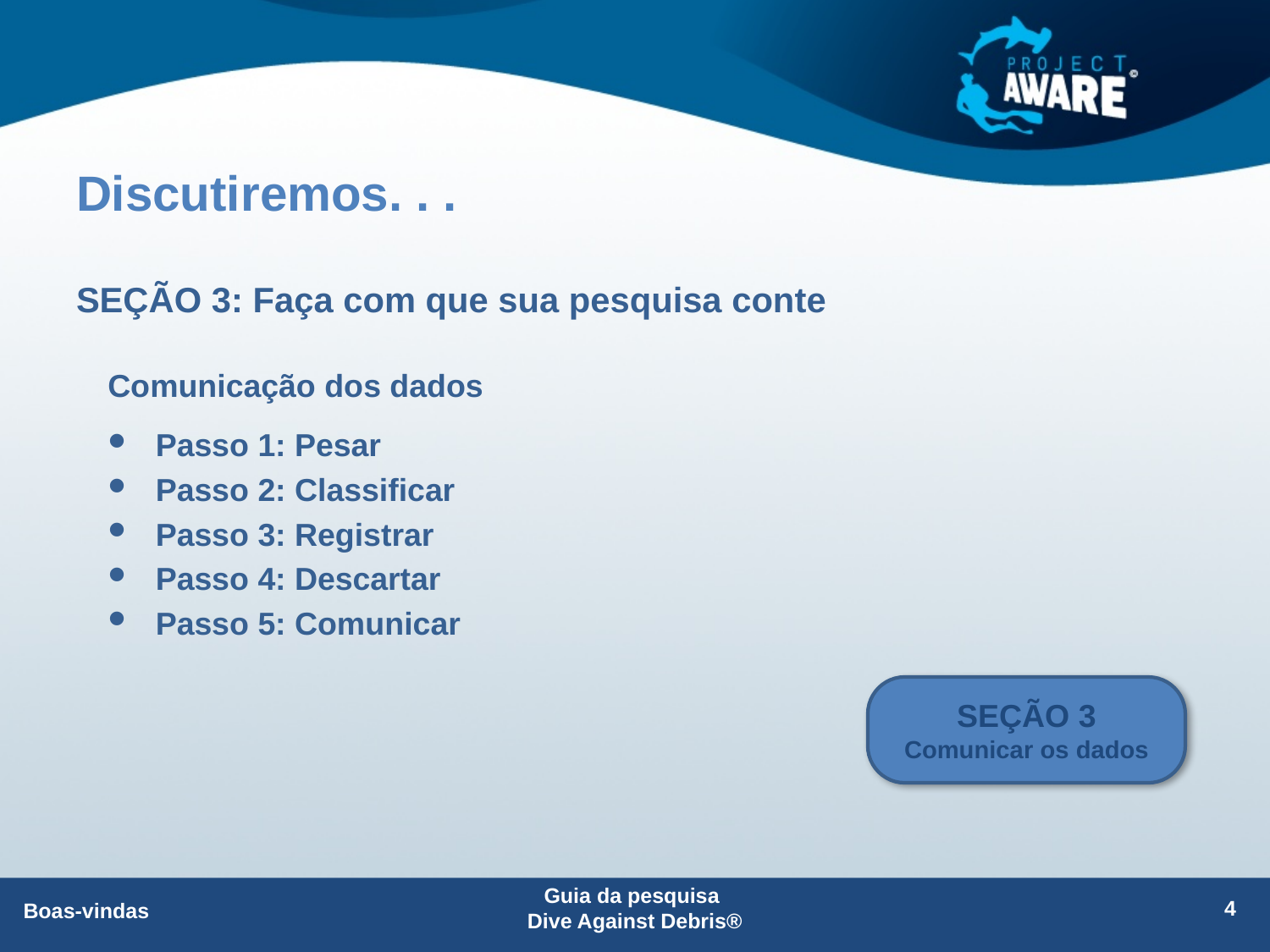

# Discutiremos. . .
SEÇÃO 3: Faça com que sua pesquisa conte
Comunicação dos dados
Passo 1: Pesar
Passo 2: Classificar
Passo 3: Registrar
Passo 4: Descartar
Passo 5: Comunicar

SEÇÃO 3
Comunicar os dados
Guia da pesquisa
Dive Against Debris®
4
Boas-vindas